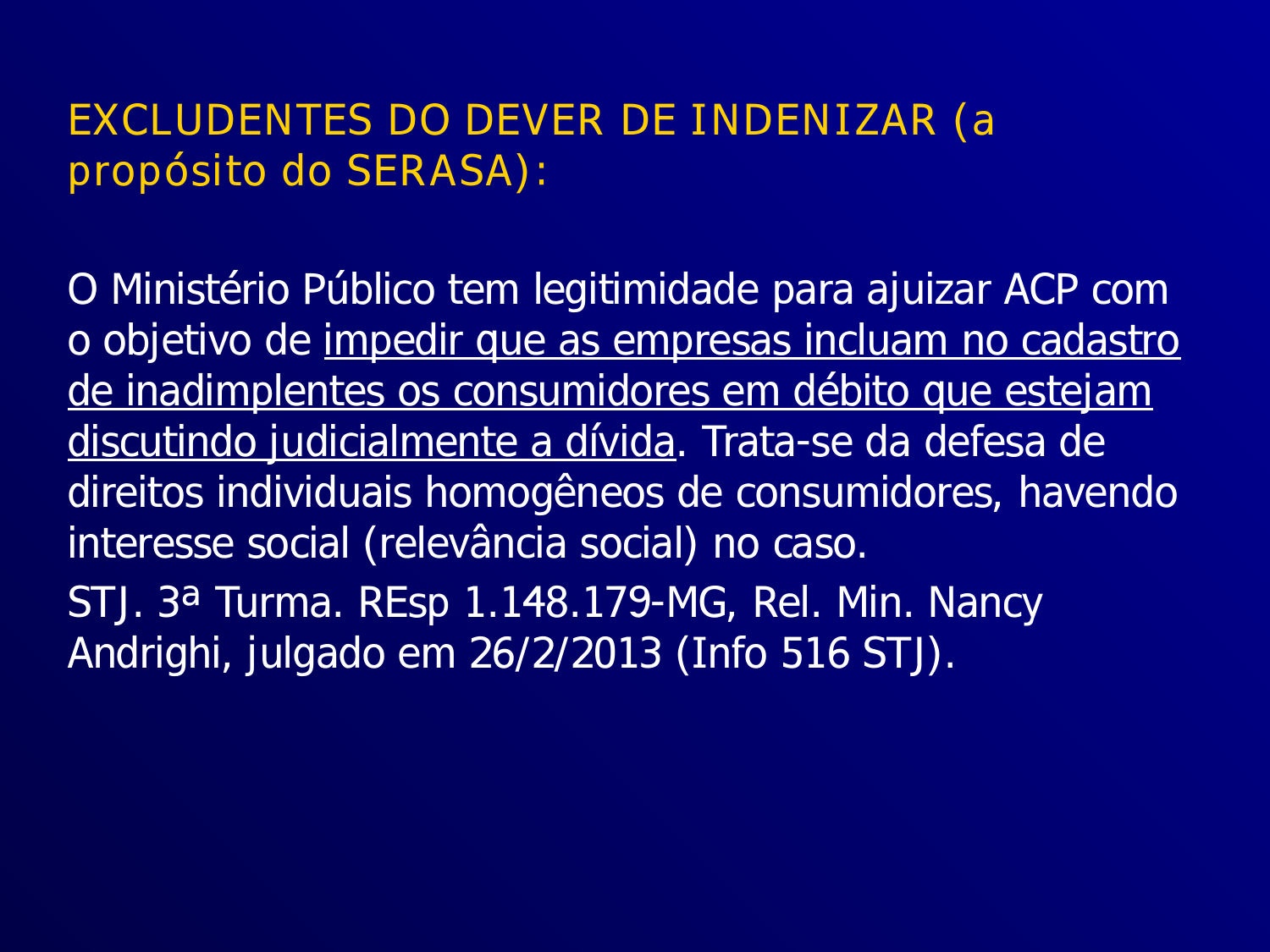

EXCLUDENTES DO DEVER DE INDENIZAR (a propósito do SERASA):

O Ministério Público tem legitimidade para ajuizar ACP com o objetivo de impedir que as empresas incluam no cadastro de inadimplentes os consumidores em débito que estejam discutindo judicialmente a dívida. Trata-se da defesa de direitos individuais homogêneos de consumidores, havendo interesse social (relevância social) no caso.
STJ. 3ª Turma. REsp 1.148.179-MG, Rel. Min. Nancy Andrighi, julgado em 26/2/2013 (Info 516 STJ).